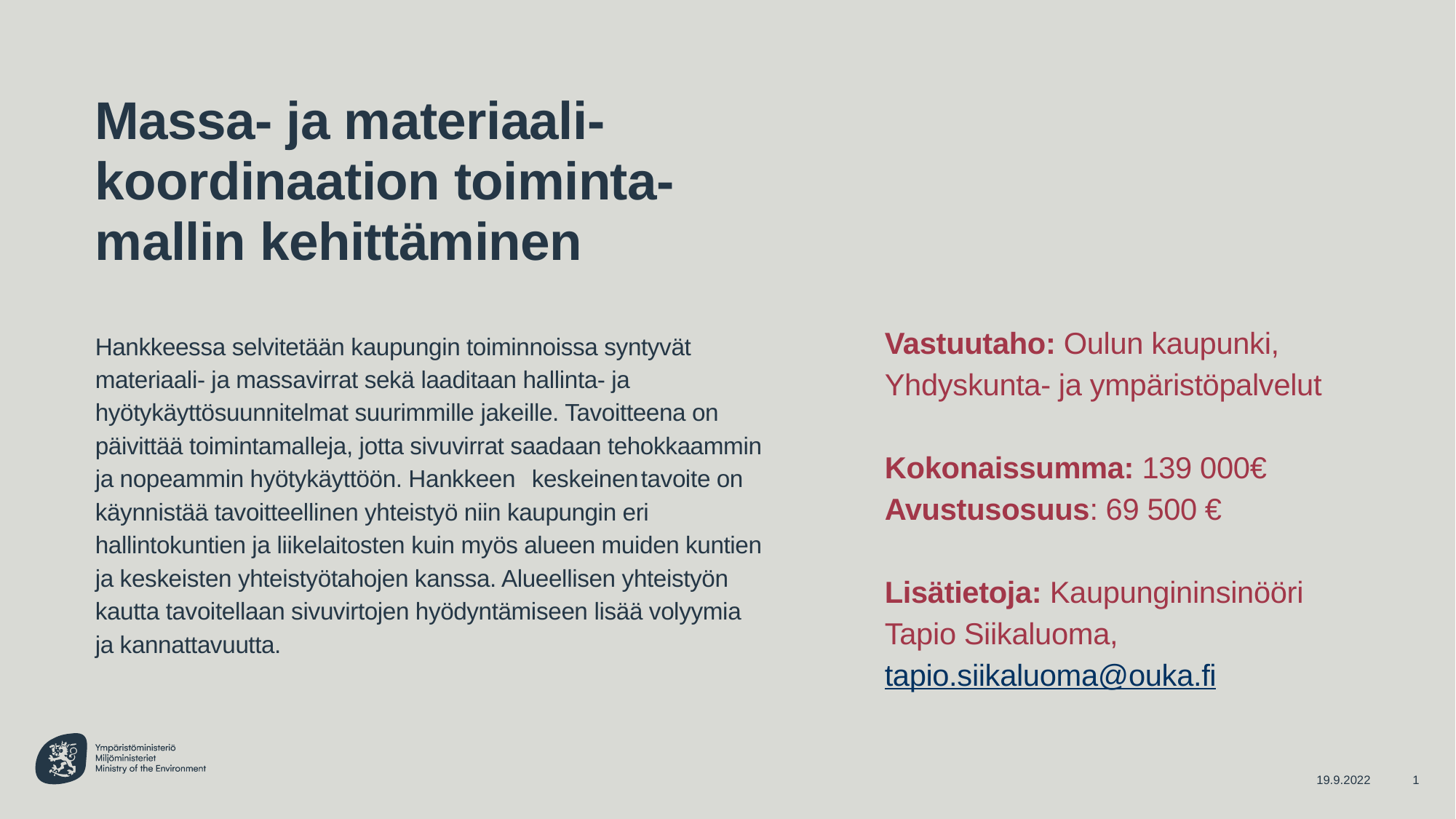

# Massa- ja materiaali-koordinaation toiminta-mallin kehittäminen
Vastuutaho: Oulun kaupunki, Yhdyskunta- ja ympäristöpalvelut

Kokonaissumma: 139 000€
Avustusosuus: 69 500 €

Lisätietoja: Kaupungininsinööri Tapio Siikaluoma, tapio.siikaluoma@ouka.fi
Hankkeessa selvitetään kaupungin toiminnoissa syntyvät materiaali- ja massavirrat sekä laaditaan hallinta- ja hyötykäyttösuunnitelmat suurimmille jakeille. Tavoitteena on päivittää toimintamalleja, jotta sivuvirrat saadaan tehokkaammin ja nopeammin hyötykäyttöön. Hankkeen	keskeinen	tavoite on käynnistää tavoitteellinen yhteistyö niin kaupungin eri hallintokuntien ja liikelaitosten kuin myös alueen muiden kuntien ja keskeisten yhteistyötahojen kanssa. Alueellisen yhteistyön kautta tavoitellaan sivuvirtojen hyödyntämiseen lisää volyymia ja kannattavuutta.
19.9.2022
1